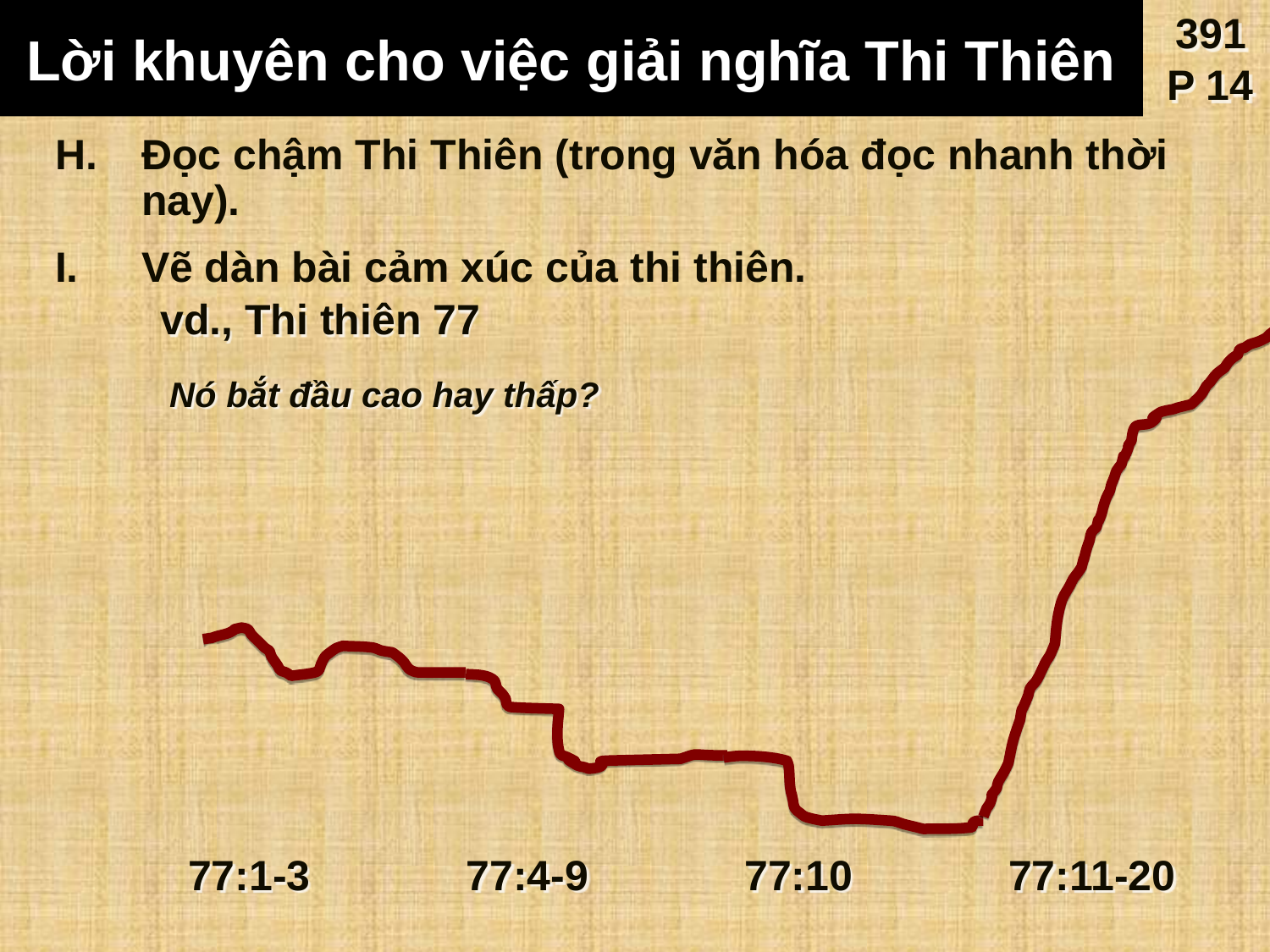

# Lời khuyên cho việc giải nghĩa Thi Thiên
391
P 14
Đọc chậm Thi Thiên (trong văn hóa đọc nhanh thời nay).
Vẽ dàn bài cảm xúc của thi thiên.
vd., Thi thiên 77

Nó bắt đầu cao hay thấp?

77:1-3
77:4-9
77:10
77:11-20